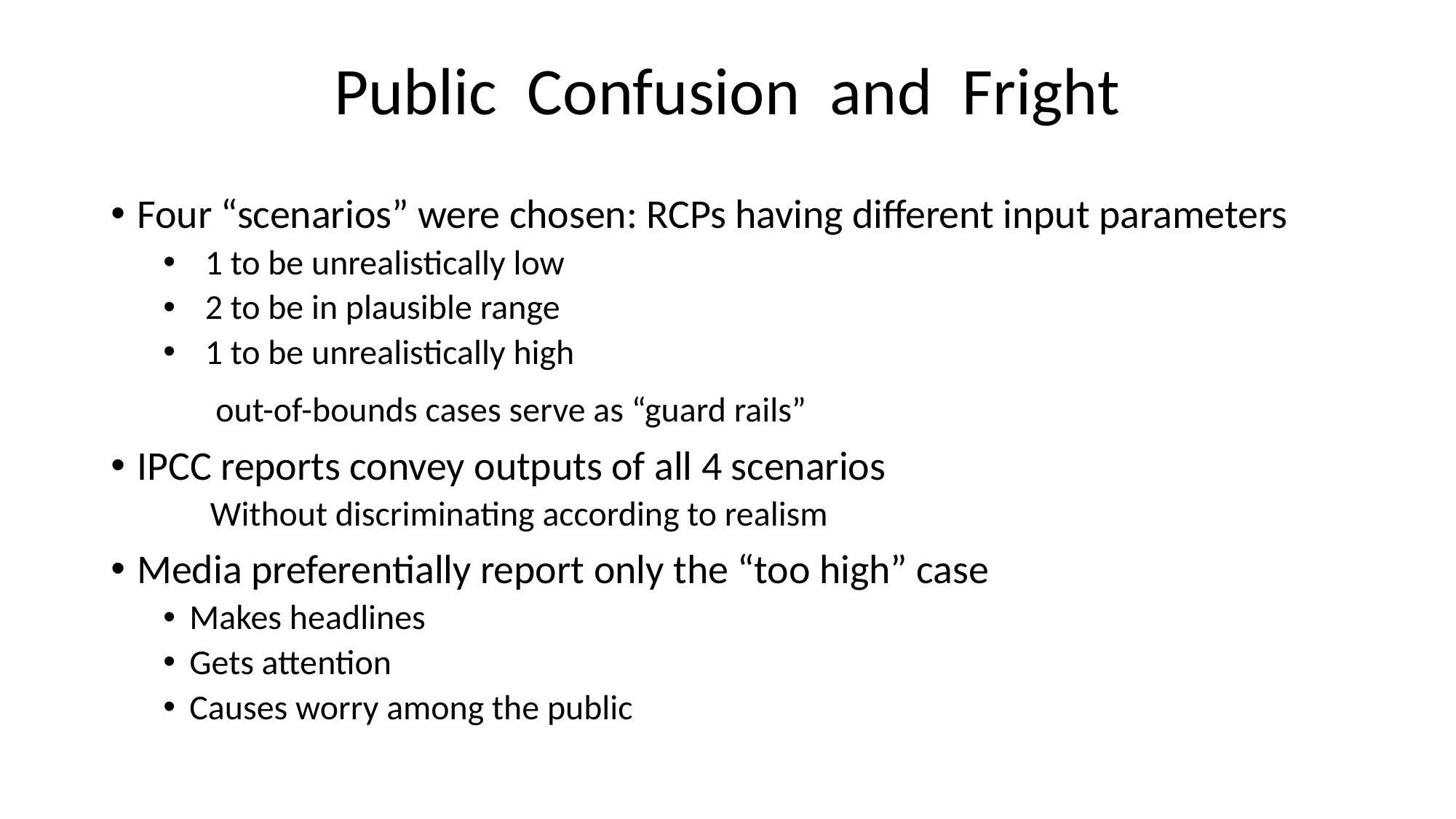

# Public  Confusion  and  Fright
Four “scenarios” were chosen: RCPs having different input parameters
  1 to be unrealistically low
  2 to be in plausible range
  1 to be unrealistically high
	out-of-bounds cases serve as “guard rails”
IPCC reports convey outputs of all 4 scenarios
      Without discriminating according to realism
Media preferentially report only the “too high” case
Makes headlines
Gets attention
Causes worry among the public